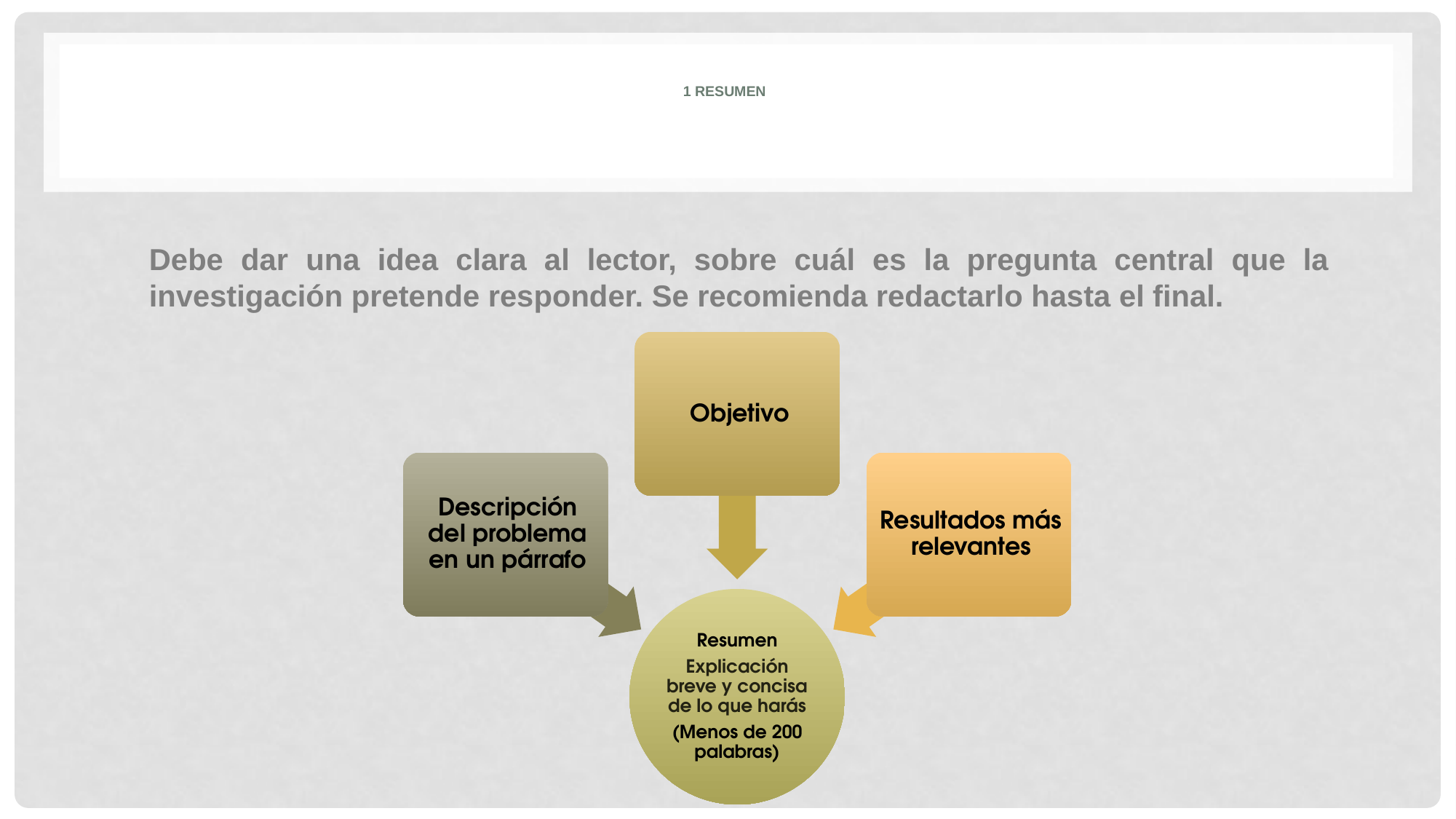

# 1 Resumen

Debe dar una idea clara al lector, sobre cuál es la pregunta central que la investigación pretende responder. Se recomienda redactarlo hasta el final.
Resumen
Explicación breve y concisa de lo que harás
(Menos de 200 palabras)
Descripción del problema en un párrafo
Objetivo
Resultados más relevantes